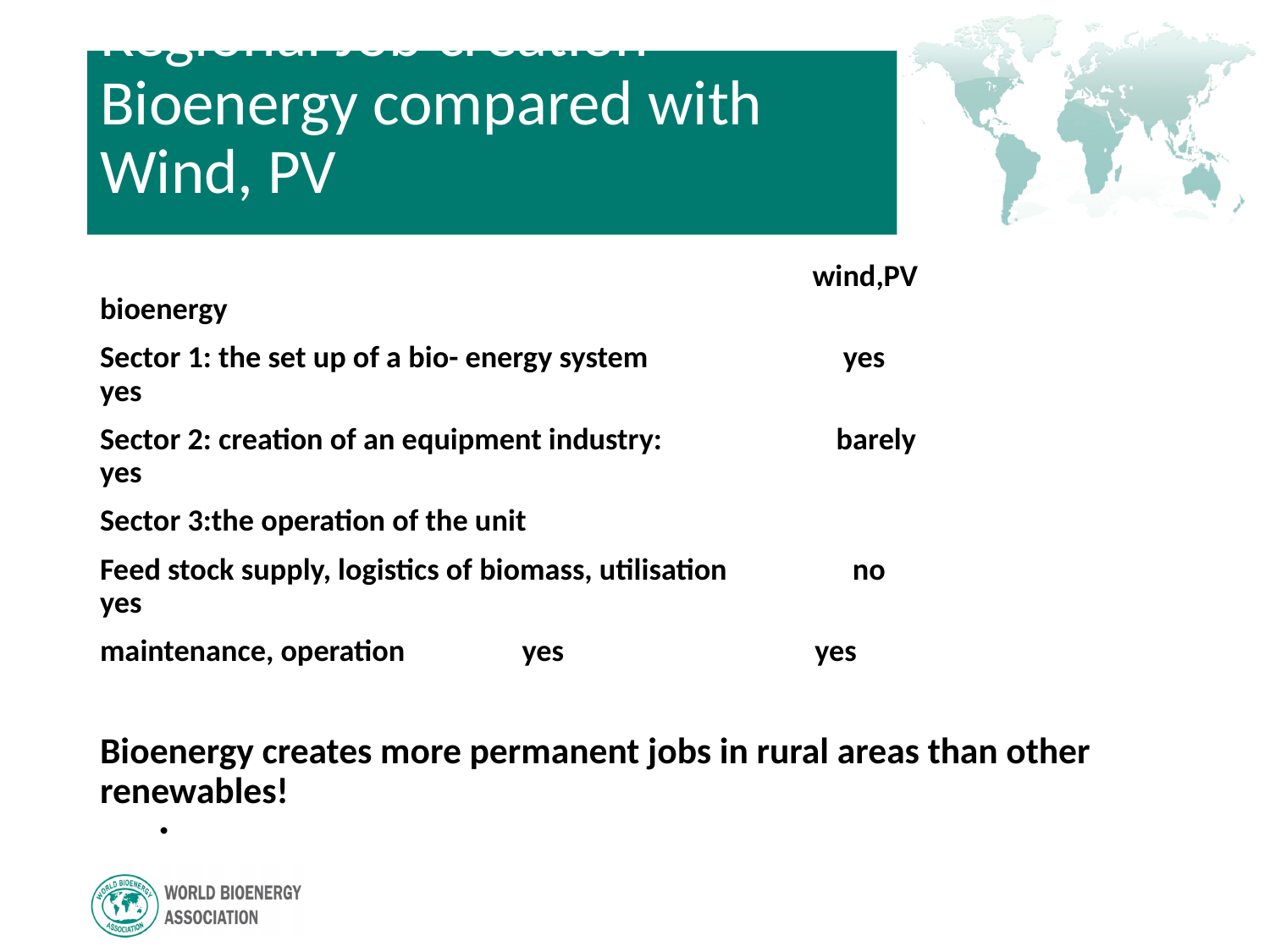

# Regional Job creation Bioenergy compared with Wind, PV
                                                                                                      wind,PV                                bioenergy
Sector 1: the set up of a bio- energy system                            yes                                     yes
Sector 2: creation of an equipment industry:                         barely                                yes
Sector 3:the operation of the unit
Feed stock supply, logistics of biomass, utilisation                  no                                     yes
maintenance, operation 				             yes                                    yes

Bioenergy creates more permanent jobs in rural areas than other renewables!